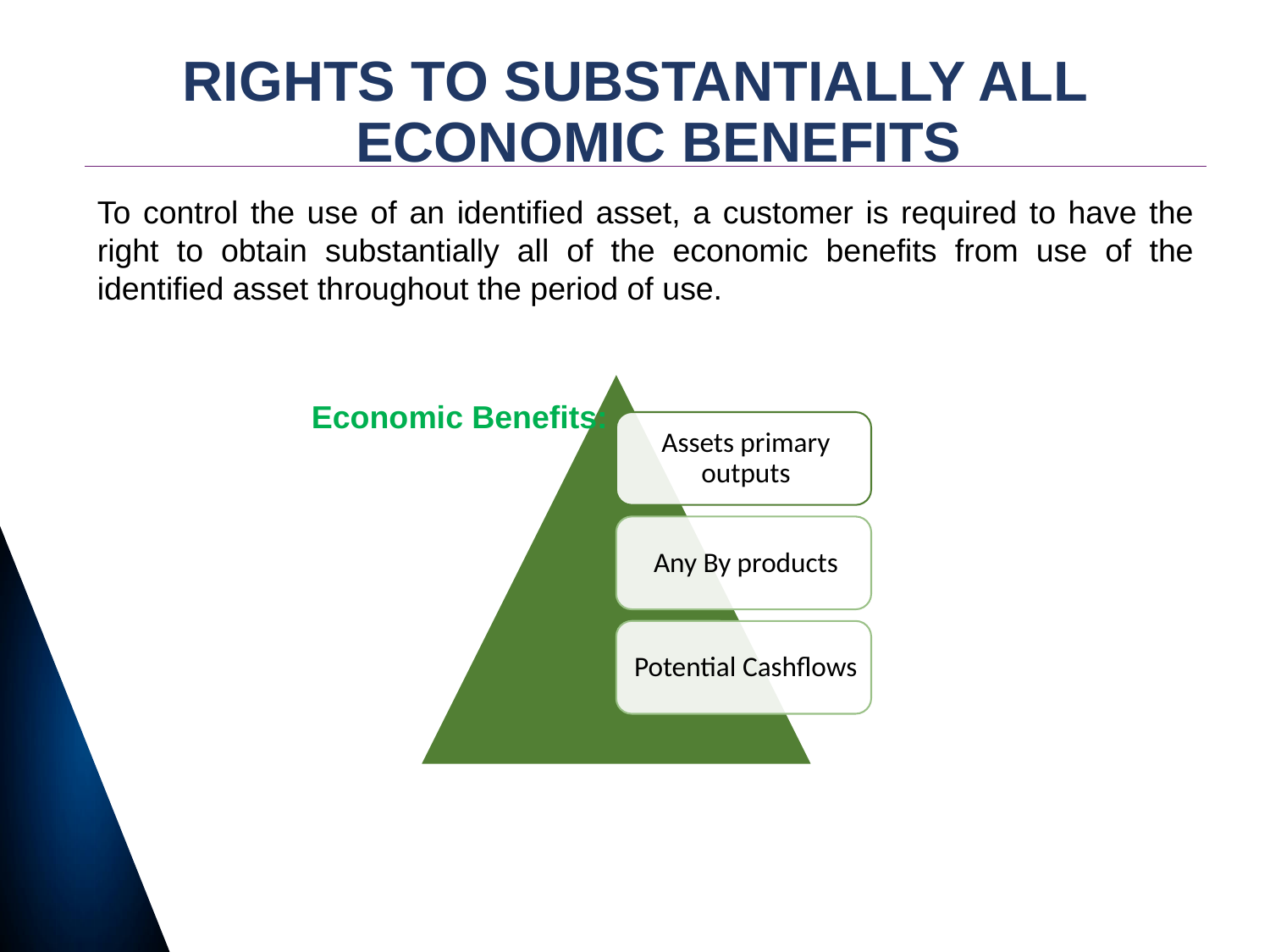

RIGHTS TO SUBSTANTIALLY ALL ECONOMIC BENEFITS
To control the use of an identified asset, a customer is required to have the right to obtain substantially all of the economic benefits from use of the identified asset throughout the period of use.
Assets primary outputs
Any By products
Potential Cashflows
Economic Benefits: